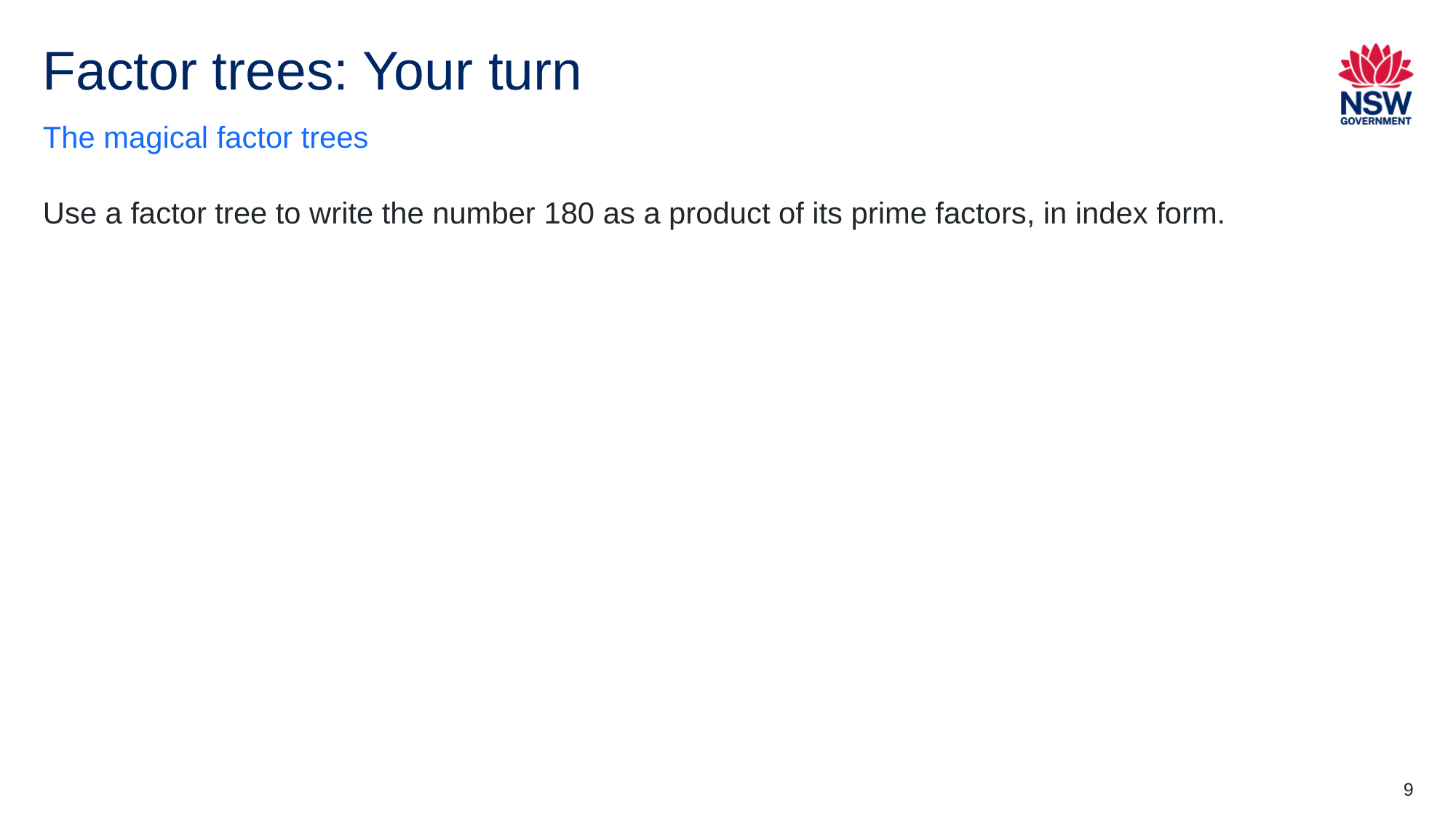

# Factor trees: Your turn
The magical factor trees
Use a factor tree to write the number 180 as a product of its prime factors, in index form.

9